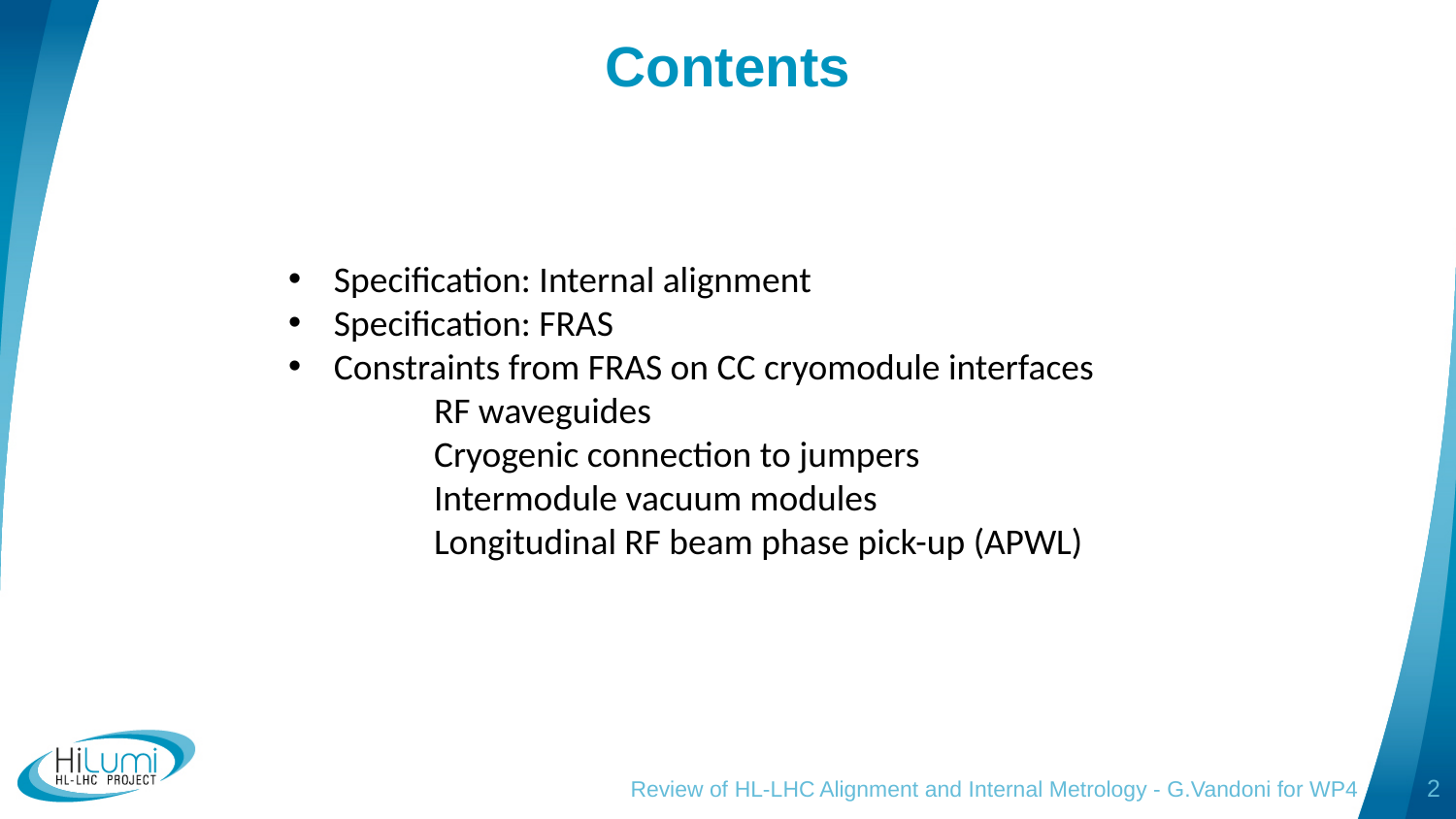

# Contents
Specification: Internal alignment
Specification: FRAS
Constraints from FRAS on CC cryomodule interfaces
	RF waveguides
	Cryogenic connection to jumpers
	Intermodule vacuum modules
	Longitudinal RF beam phase pick-up (APWL)
Review of HL-LHC Alignment and Internal Metrology - G.Vandoni for WP4
2